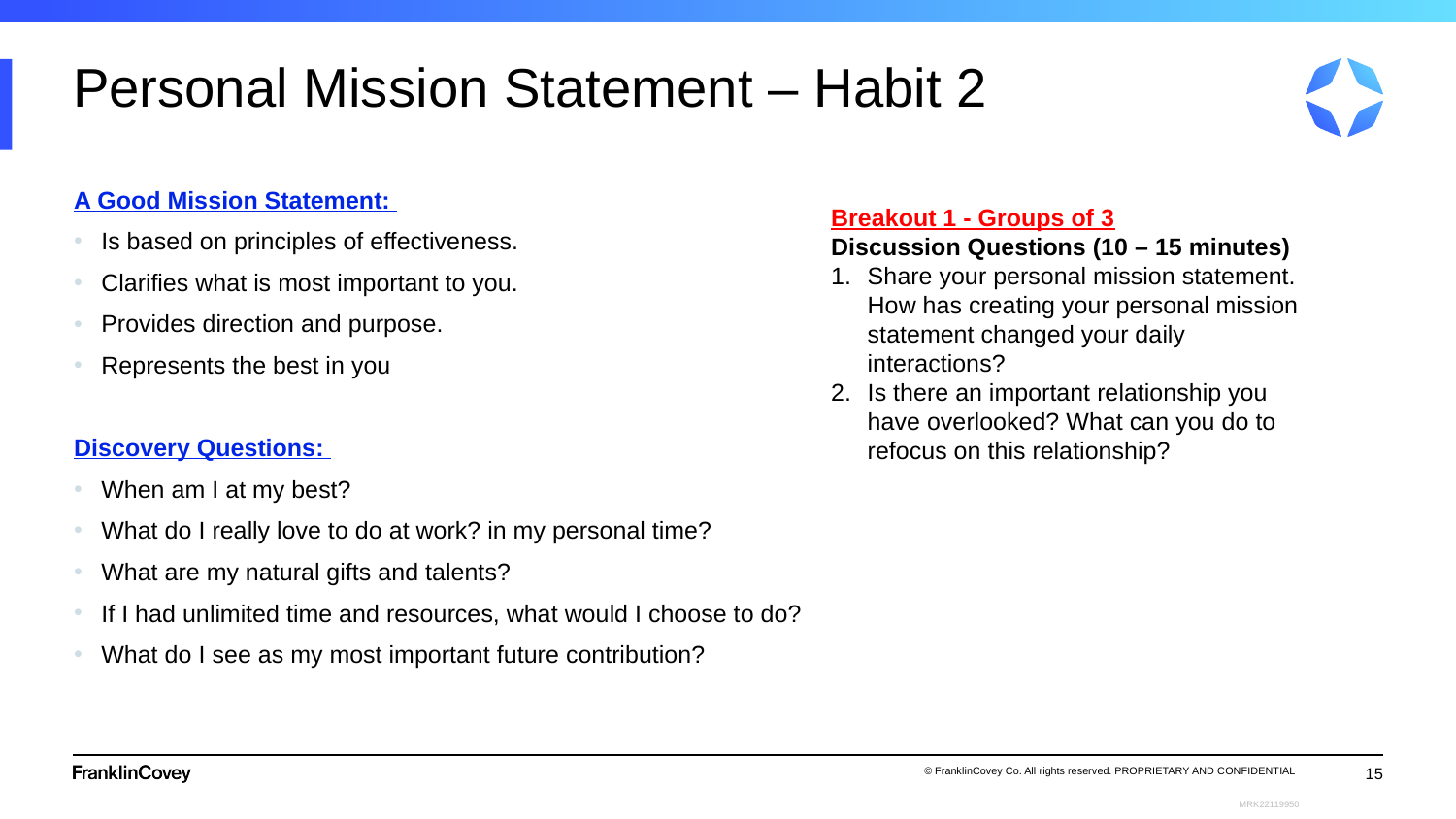

# Personal Mission Statement – Habit 2
A Good Mission Statement:
Is based on principles of effectiveness.
Clarifies what is most important to you.
Provides direction and purpose.
Represents the best in you

Discovery Questions:
When am I at my best?
What do I really love to do at work? in my personal time?
What are my natural gifts and talents?
If I had unlimited time and resources, what would I choose to do?
What do I see as my most important future contribution?

Breakout 1 - Groups of 3
Discussion Questions (10 – 15 minutes)
Share your personal mission statement. How has creating your personal mission statement changed your daily interactions?
Is there an important relationship you have overlooked? What can you do to refocus on this relationship?
15